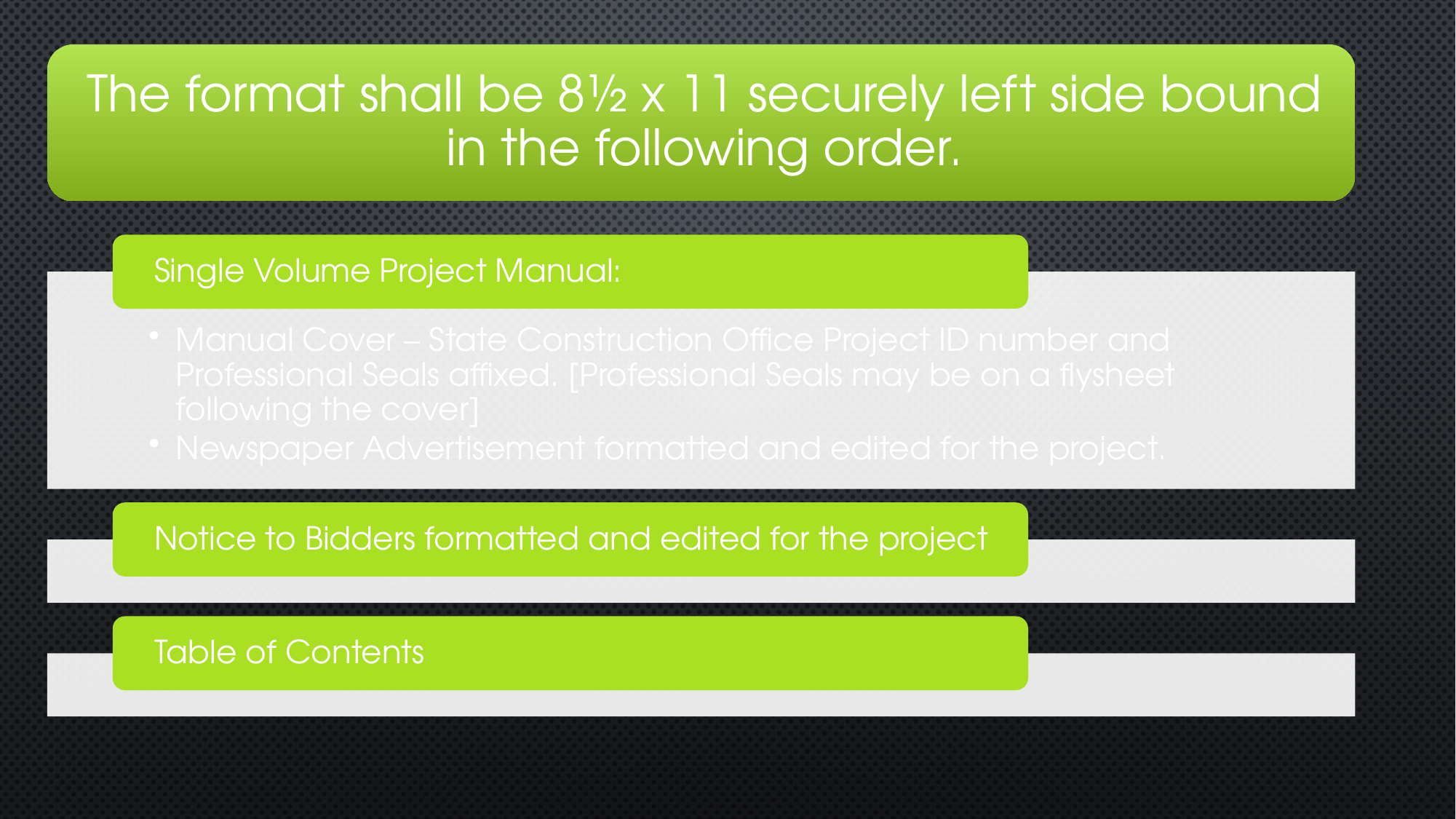

The format shall be 8½ x 11 securely left side bound in the following order.
Manual Cover – State Construction Office Project ID number and Professional Seals affixed. [Professional Seals may be on a flysheet following the cover]
Newspaper Advertisement formatted and edited for the project.
Single Volume Project Manual:
Notice to Bidders formatted and edited for the project
Table of Contents